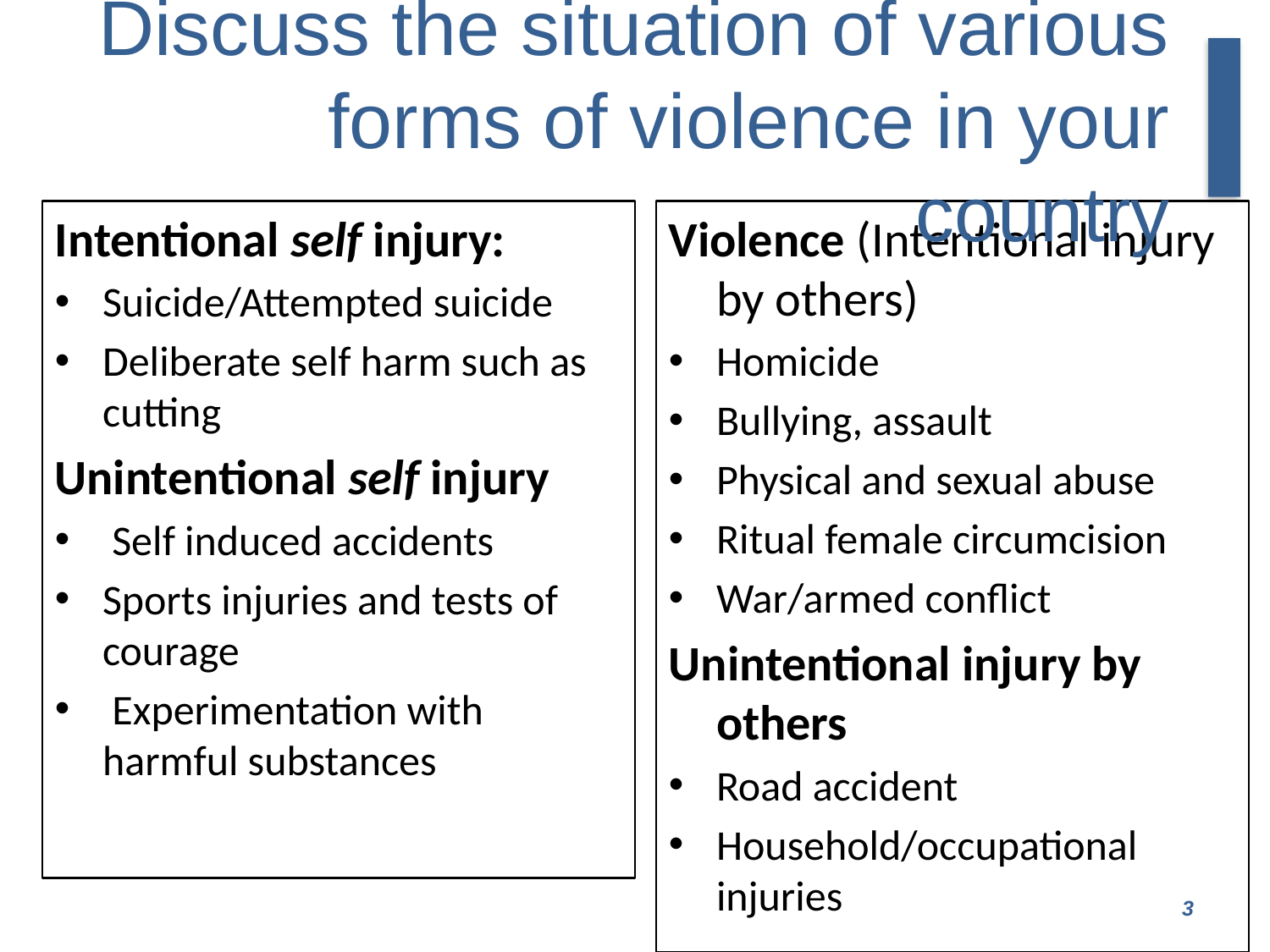

# Discuss the situation of various forms of violence in your country

Intentional self injury:
Suicide/Attempted suicide
Deliberate self harm such as cutting
Unintentional self injury
 Self induced accidents
Sports injuries and tests of courage
 Experimentation with harmful substances
Violence (Intentional injury by others)
Homicide
Bullying, assault
Physical and sexual abuse
Ritual female circumcision
War/armed conflict
Unintentional injury by others
Road accident
Household/occupational injuries

3